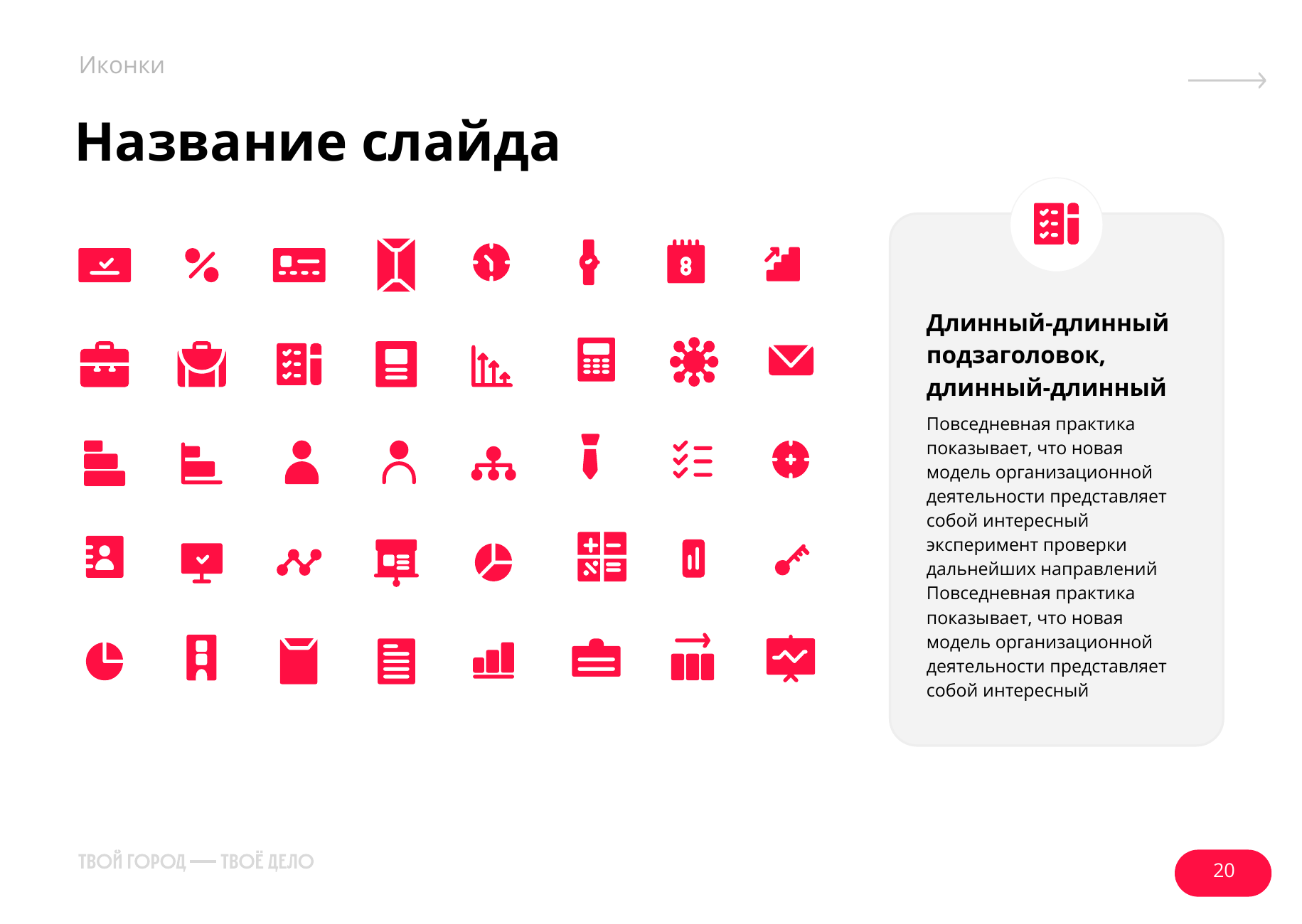

Иконки
# Название слайда

Длинный-длинный подзаголовок, длинный-длинный
Повседневная практика показывает, что новая модель организационной деятельности представляет собой интересный эксперимент проверки дальнейших направлений Повседневная практика показывает, что новая модель организационной деятельности представляет собой интересный

20